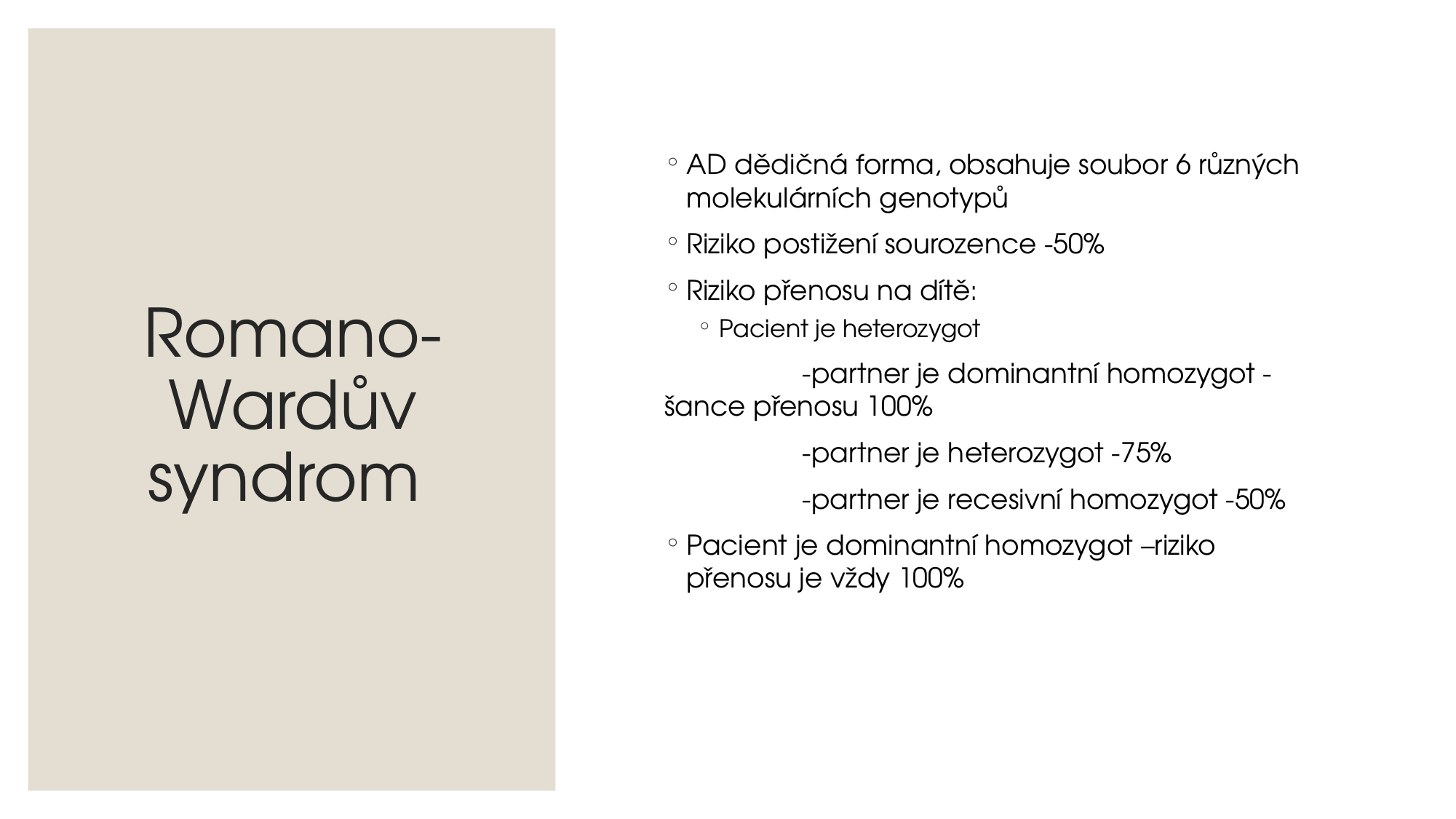

# Romano-Wardův syndrom
AD dědičná forma, obsahuje soubor 6 různých molekulárních genotypů
Riziko postižení sourozence -50%
Riziko přenosu na dítě:
Pacient je heterozygot
                  -partner je dominantní homozygot - šance přenosu 100%
                  -partner je heterozygot -75%
                  -partner je recesivní homozygot -50%
Pacient je dominantní homozygot –riziko přenosu je vždy 100%